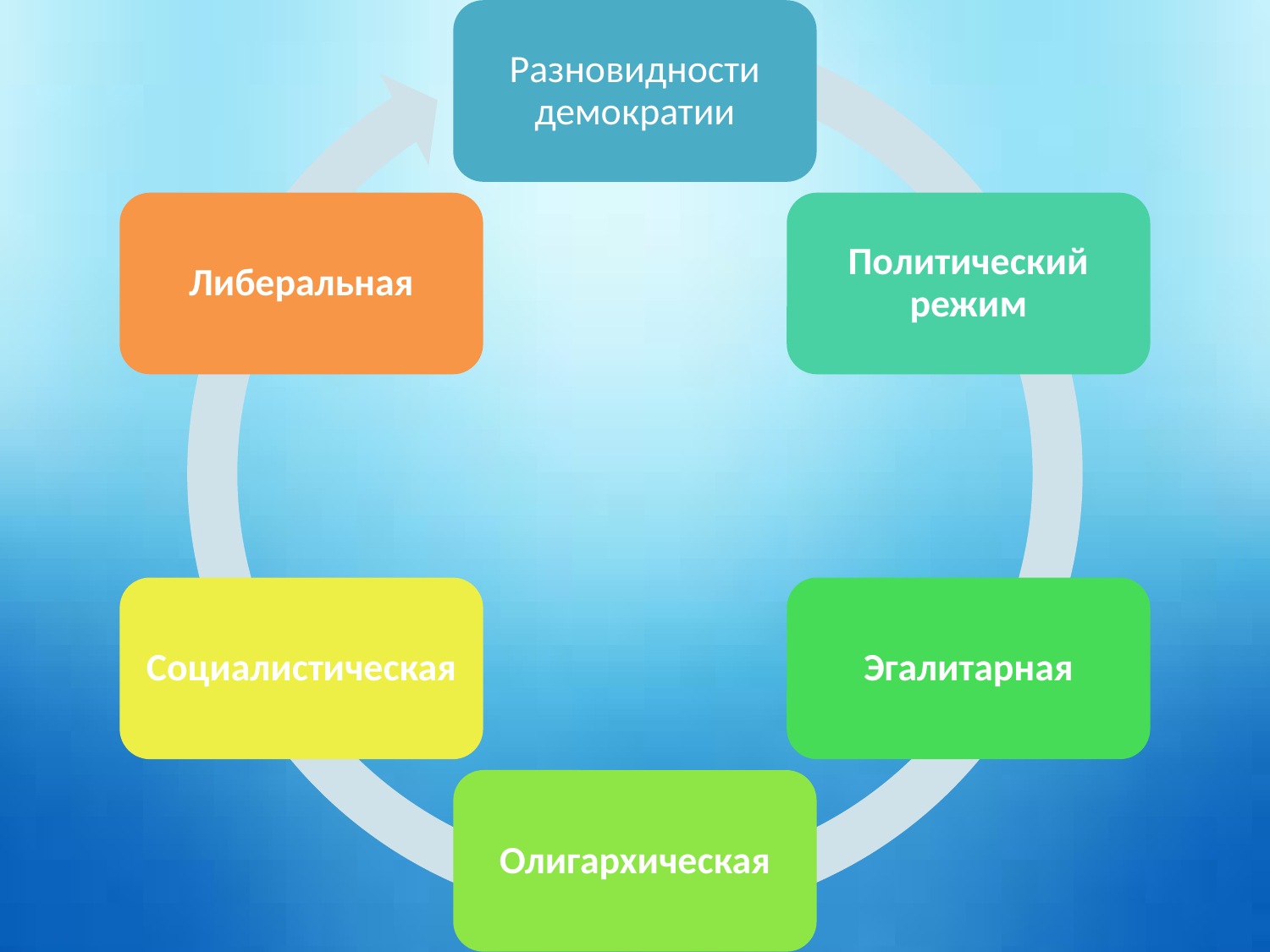

Разновидности демократии
Политический режим
Эгалитарная
Олигархическая
Социалистическая
Либеральная